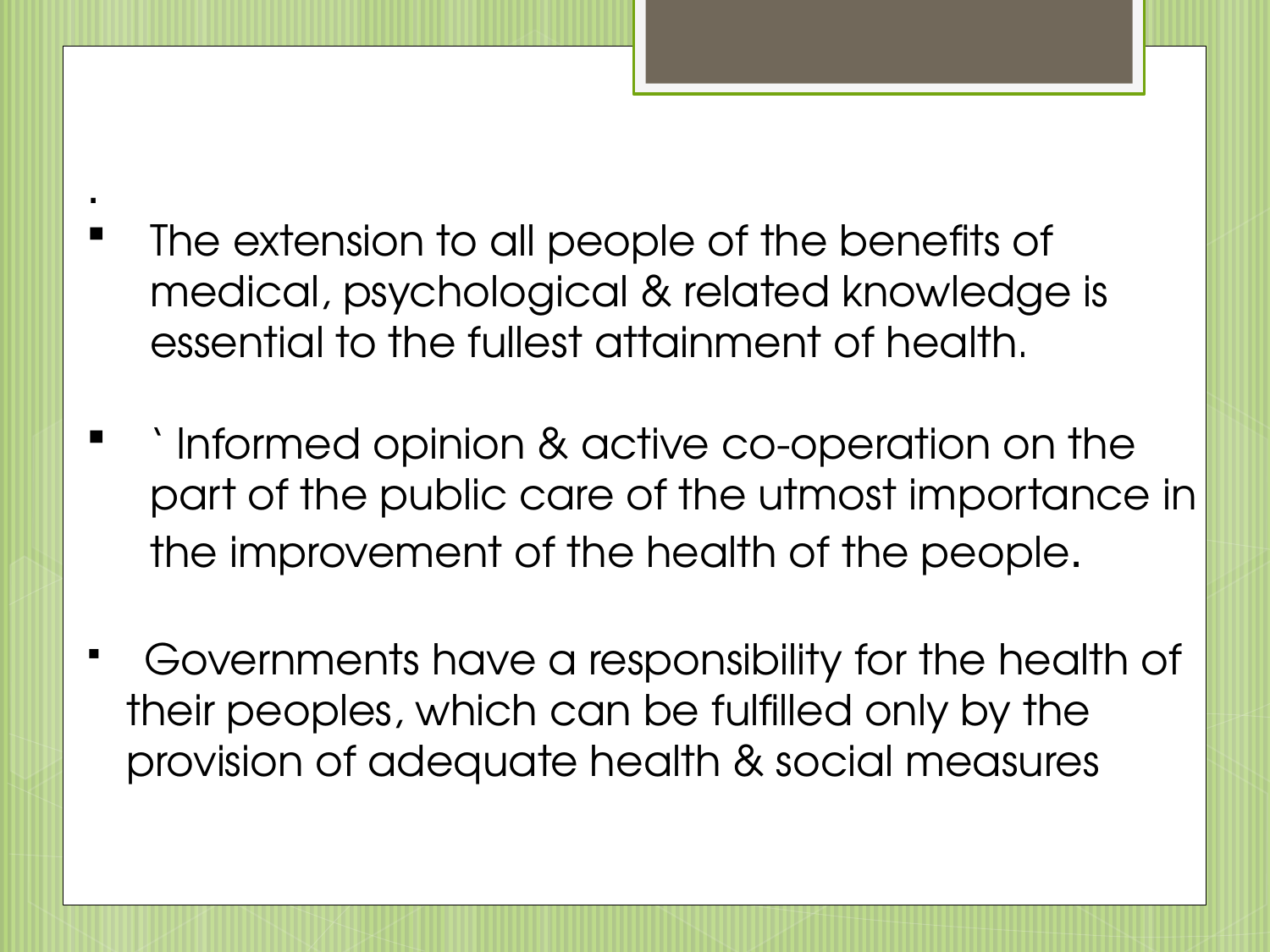

.
The extension to all people of the benefits of medical, psychological & related knowledge is essential to the fullest attainment of health.

‘ Informed opinion & active co-operation on the part of the public care of the utmost importance in the improvement of the health of the people.
  Governments have a responsibility for the health of their peoples, which can be fulfilled only by the provision of adequate health & social measures